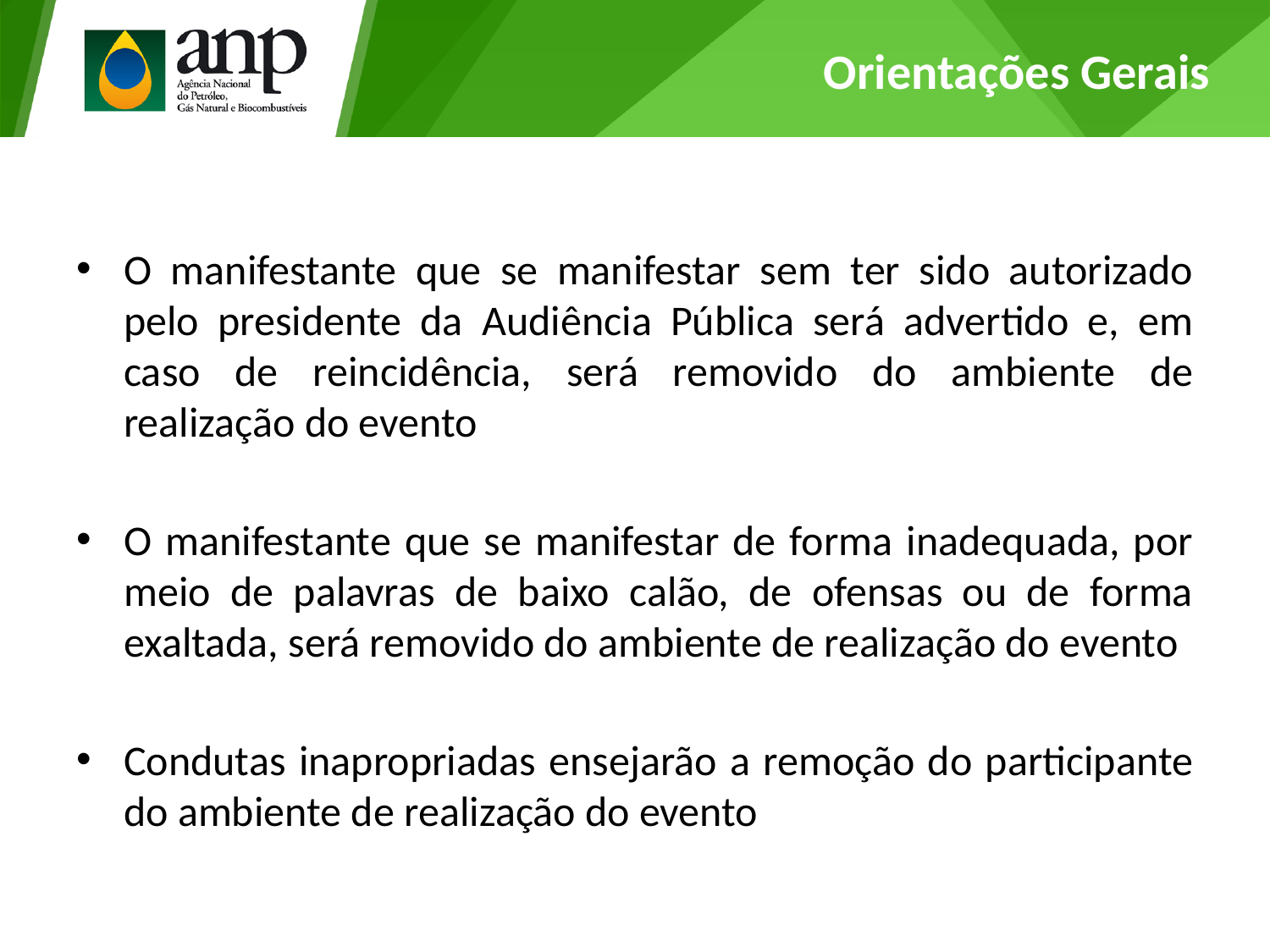

# Orientações Gerais
O manifestante que se manifestar sem ter sido autorizado pelo presidente da Audiência Pública será advertido e, em caso de reincidência, será removido do ambiente de realização do evento

O manifestante que se manifestar de forma inadequada, por meio de palavras de baixo calão, de ofensas ou de forma exaltada, será removido do ambiente de realização do evento

Condutas inapropriadas ensejarão a remoção do participante do ambiente de realização do evento